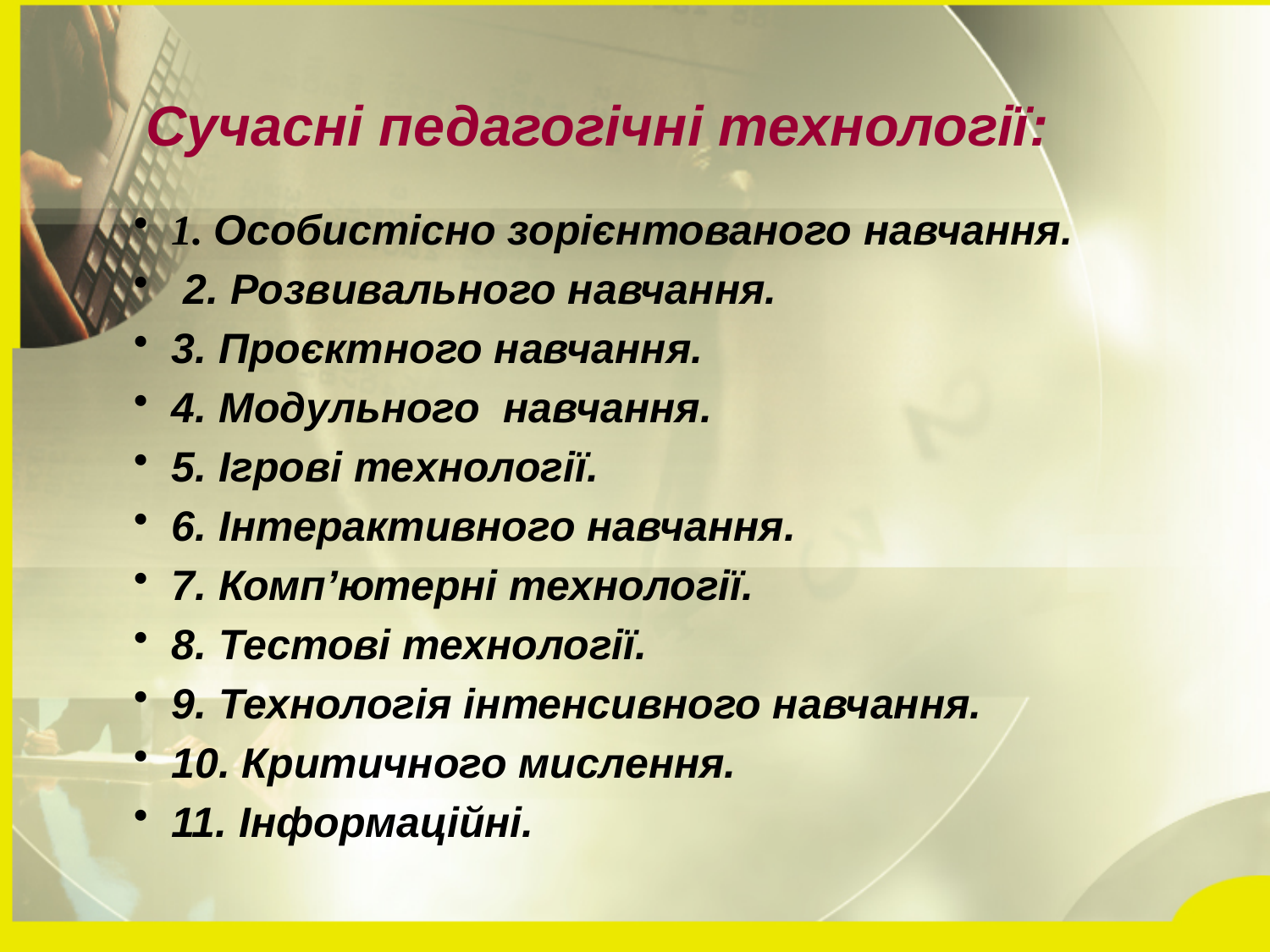

Сучасні педагогічні технології:
1. Особистісно зорієнтованого навчання.
 2. Розвивального навчання.
3. Проєктного навчання.
4. Модульного  навчання.
5. Ігрові технології.
6. Інтерактивного навчання.
7. Комп’ютерні технології.
8. Тестові технології.
9. Технологія інтенсивного навчання.
10. Критичного мислення.
11. Інформаційні.